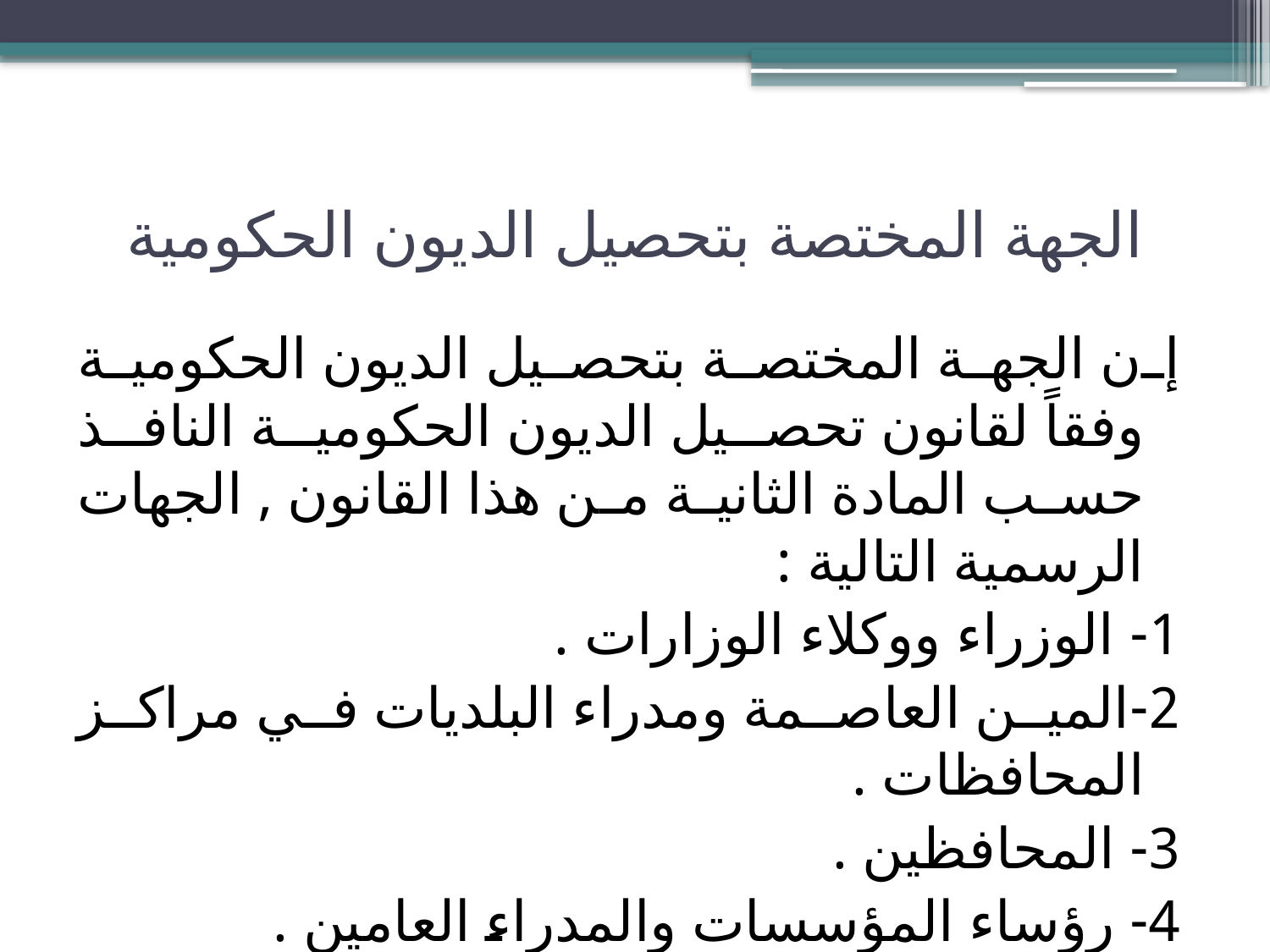

# الجهة المختصة بتحصيل الديون الحكومية
إن الجهة المختصة بتحصيل الديون الحكومية وفقاً لقانون تحصيل الديون الحكومية النافذ حسب المادة الثانية من هذا القانون , الجهات الرسمية التالية :
1- الوزراء ووكلاء الوزارات .
2-المين العاصمة ومدراء البلديات في مراكز المحافظات .
3- المحافظين .
4- رؤساء المؤسسات والمدراء العامين .